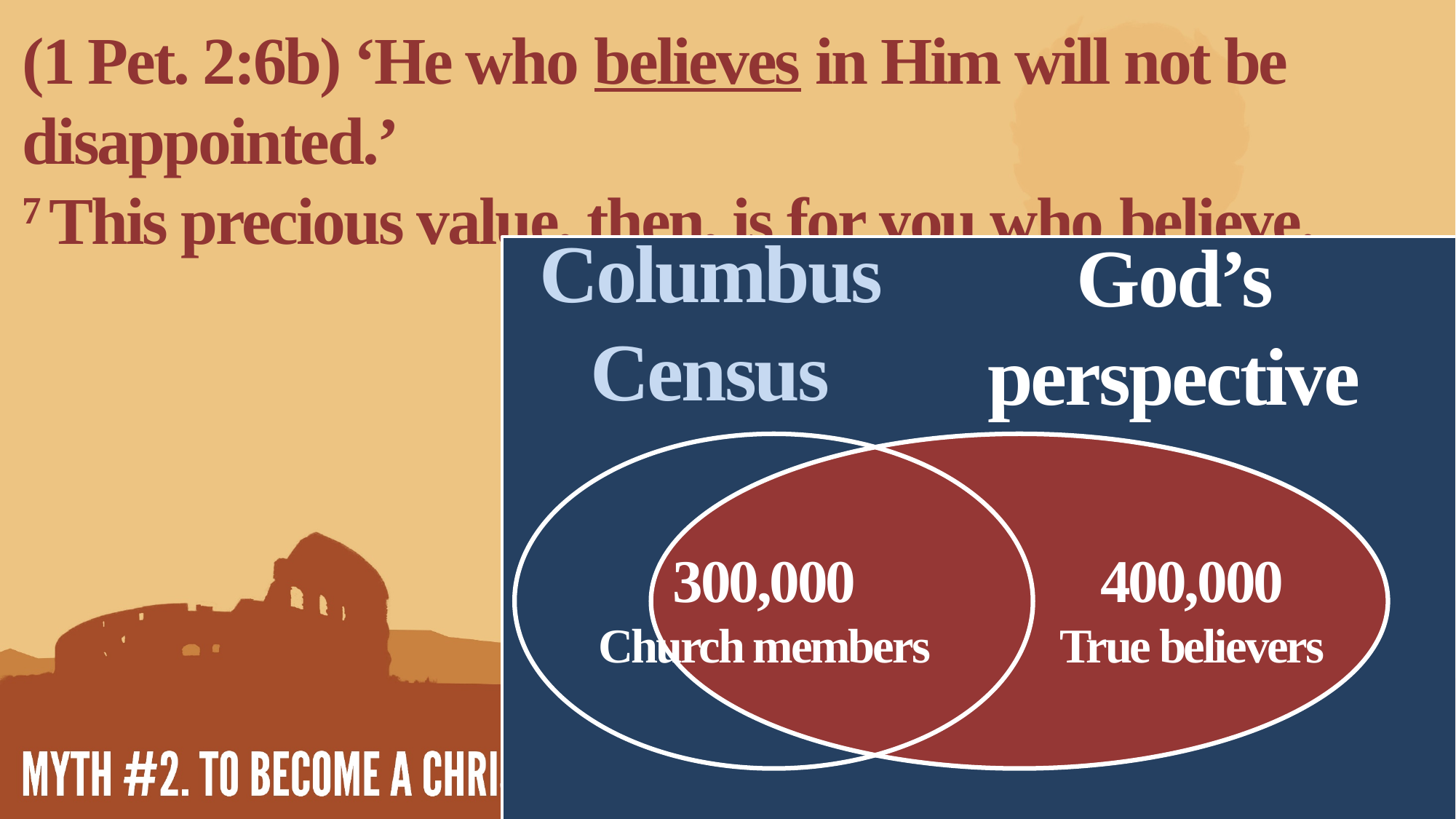

(1 Pet. 2:6b) ‘He who believes in Him will not be disappointed.’
7 This precious value, then, is for you who believe.
Columbus Census
God’s perspective

300,000
Church members
400,000
True believers